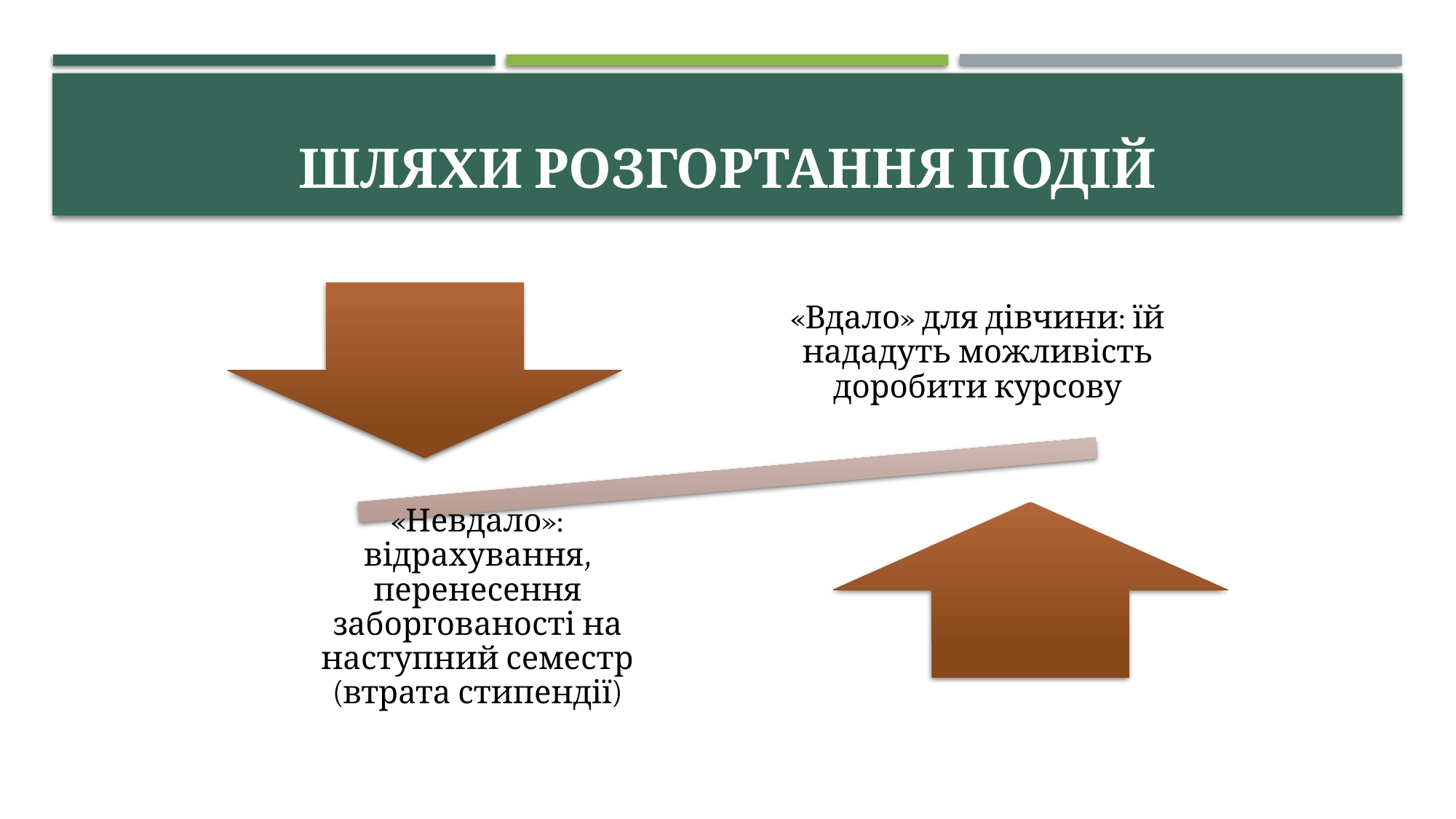

# Шляхи розгортання подій
«Вдало» для дівчини: їй нададуть можливість доробити курсову
«Невдало»: відрахування, перенесення заборгованості на наступний семестр (втрата стипендії)